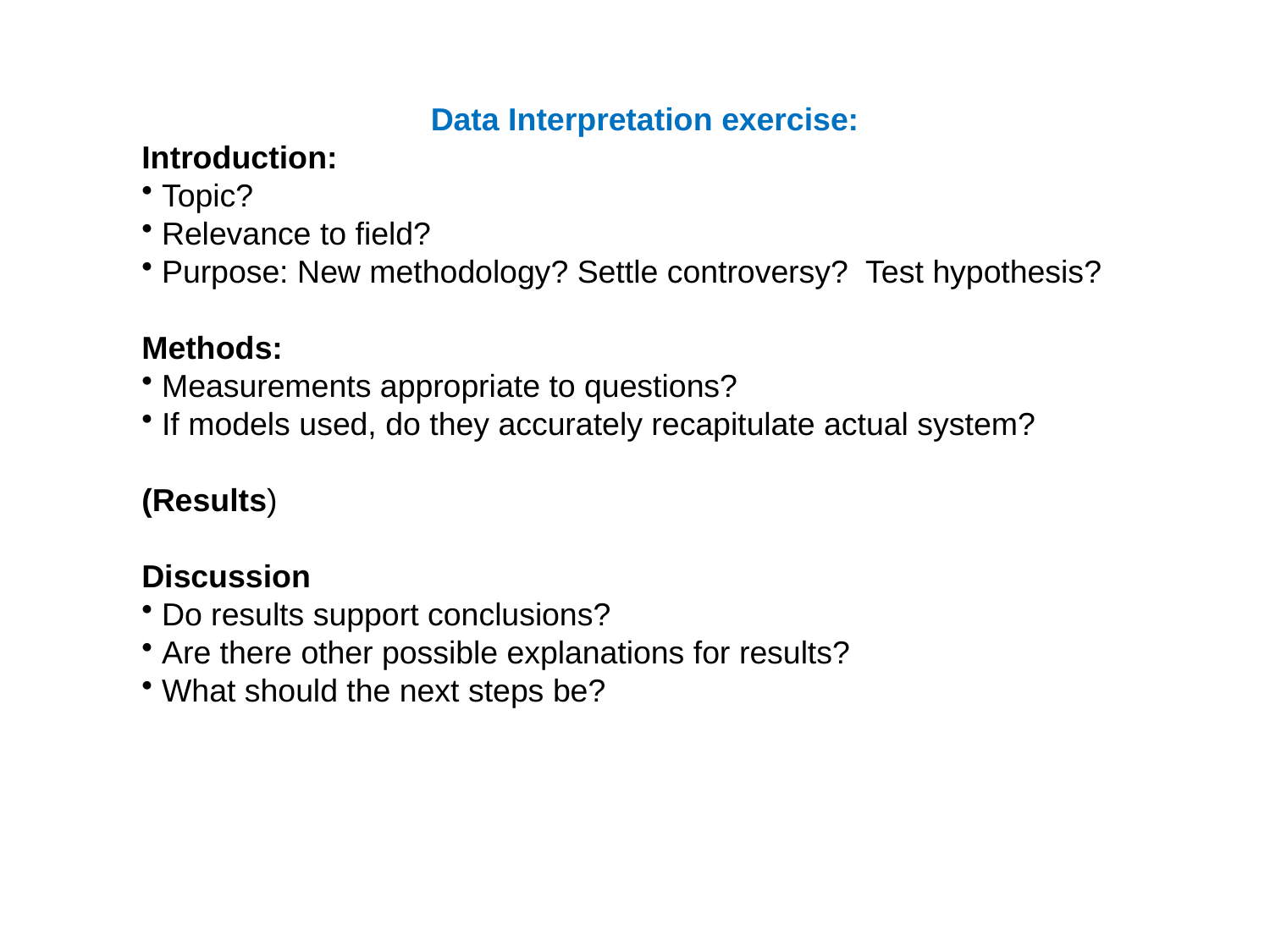

Data Interpretation exercise:
Introduction:
 Topic?
 Relevance to field?
 Purpose: New methodology? Settle controversy?  Test hypothesis?

Methods:
 Measurements appropriate to questions?
 If models used, do they accurately recapitulate actual system?

(Results)

Discussion
 Do results support conclusions?
 Are there other possible explanations for results?
 What should the next steps be?